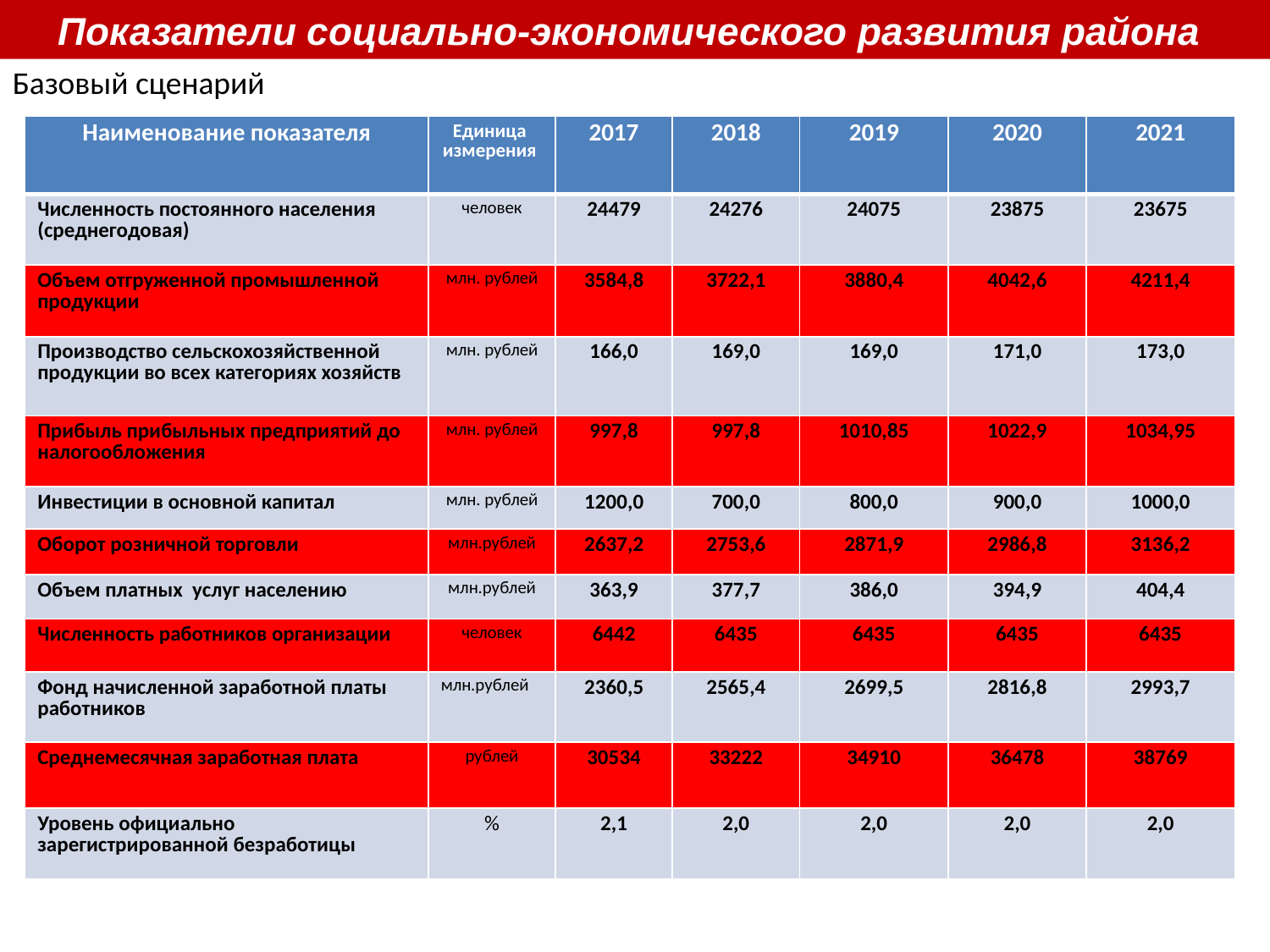

Показатели социально-экономического развития района
Базовый сценарий
| Наименование показателя | Единица измерения | 2017 | 2018 | 2019 | 2020 | 2021 |
| --- | --- | --- | --- | --- | --- | --- |
| Численность постоянного населения (среднегодовая) | человек | 24479 | 24276 | 24075 | 23875 | 23675 |
| Объем отгруженной промышленной продукции | млн. рублей | 3584,8 | 3722,1 | 3880,4 | 4042,6 | 4211,4 |
| Производство сельскохозяйственной продукции во всех категориях хозяйств | млн. рублей | 166,0 | 169,0 | 169,0 | 171,0 | 173,0 |
| Прибыль прибыльных предприятий до налогообложения | млн. рублей | 997,8 | 997,8 | 1010,85 | 1022,9 | 1034,95 |
| Инвестиции в основной капитал | млн. рублей | 1200,0 | 700,0 | 800,0 | 900,0 | 1000,0 |
| Оборот розничной торговли | млн.рублей | 2637,2 | 2753,6 | 2871,9 | 2986,8 | 3136,2 |
| Объем платных услуг населению | млн.рублей | 363,9 | 377,7 | 386,0 | 394,9 | 404,4 |
| Численность работников организации | человек | 6442 | 6435 | 6435 | 6435 | 6435 |
| Фонд начисленной заработной платы работников | млн.рублей | 2360,5 | 2565,4 | 2699,5 | 2816,8 | 2993,7 |
| Среднемесячная заработная плата | рублей | 30534 | 33222 | 34910 | 36478 | 38769 |
| Уровень официально зарегистрированной безработицы | % | 2,1 | 2,0 | 2,0 | 2,0 | 2,0 |